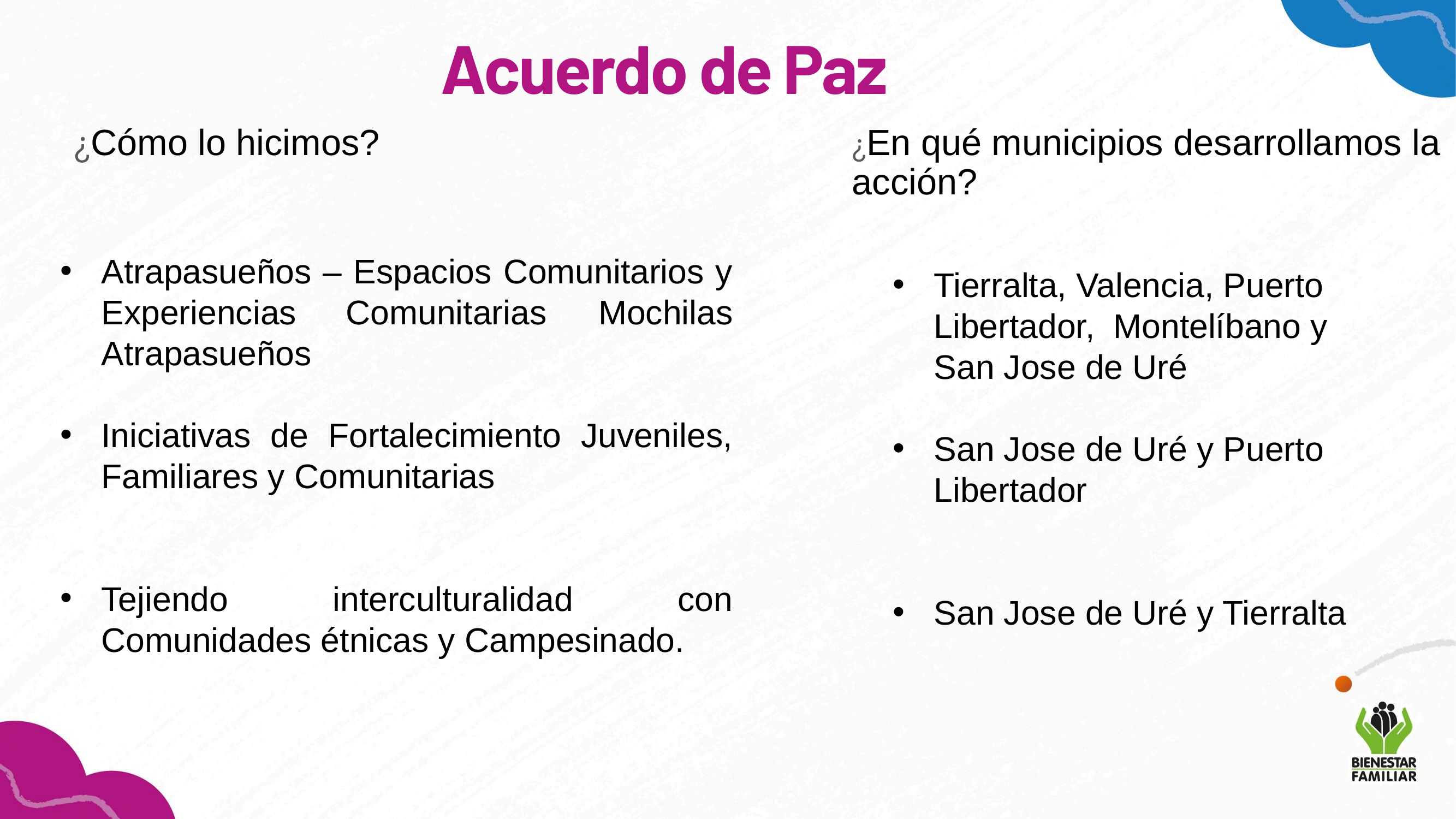

Acuerdo de Paz
¿Cómo lo hicimos?
¿En qué municipios desarrollamos la acción?
Atrapasueños – Espacios Comunitarios y Experiencias Comunitarias Mochilas Atrapasueños

Iniciativas de Fortalecimiento Juveniles, Familiares y Comunitarias

Tejiendo interculturalidad con Comunidades étnicas y Campesinado.
Tierralta, Valencia, Puerto Libertador,  Montelíbano y San Jose de Uré

San Jose de Uré y Puerto Libertador

San Jose de Uré y Tierralta